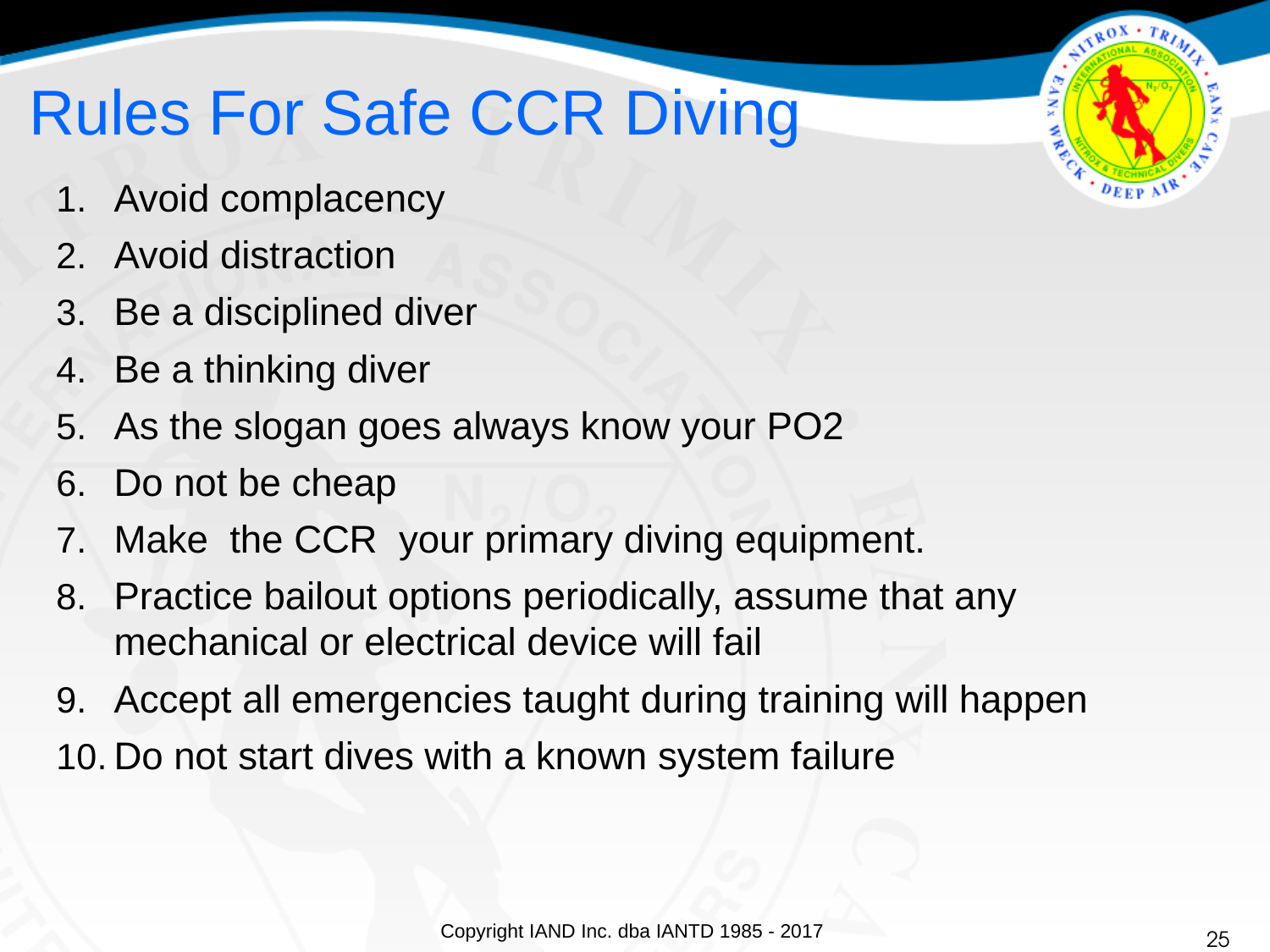

Rules For Safe CCR Diving
Avoid complacency
Avoid distraction
Be a disciplined diver
Be a thinking diver
As the slogan goes always know your PO2
Do not be cheap
Make  the CCR  your primary diving equipment.
Practice bailout options periodically, assume that any mechanical or electrical device will fail
Accept all emergencies taught during training will happen
Do not start dives with a known system failure
25